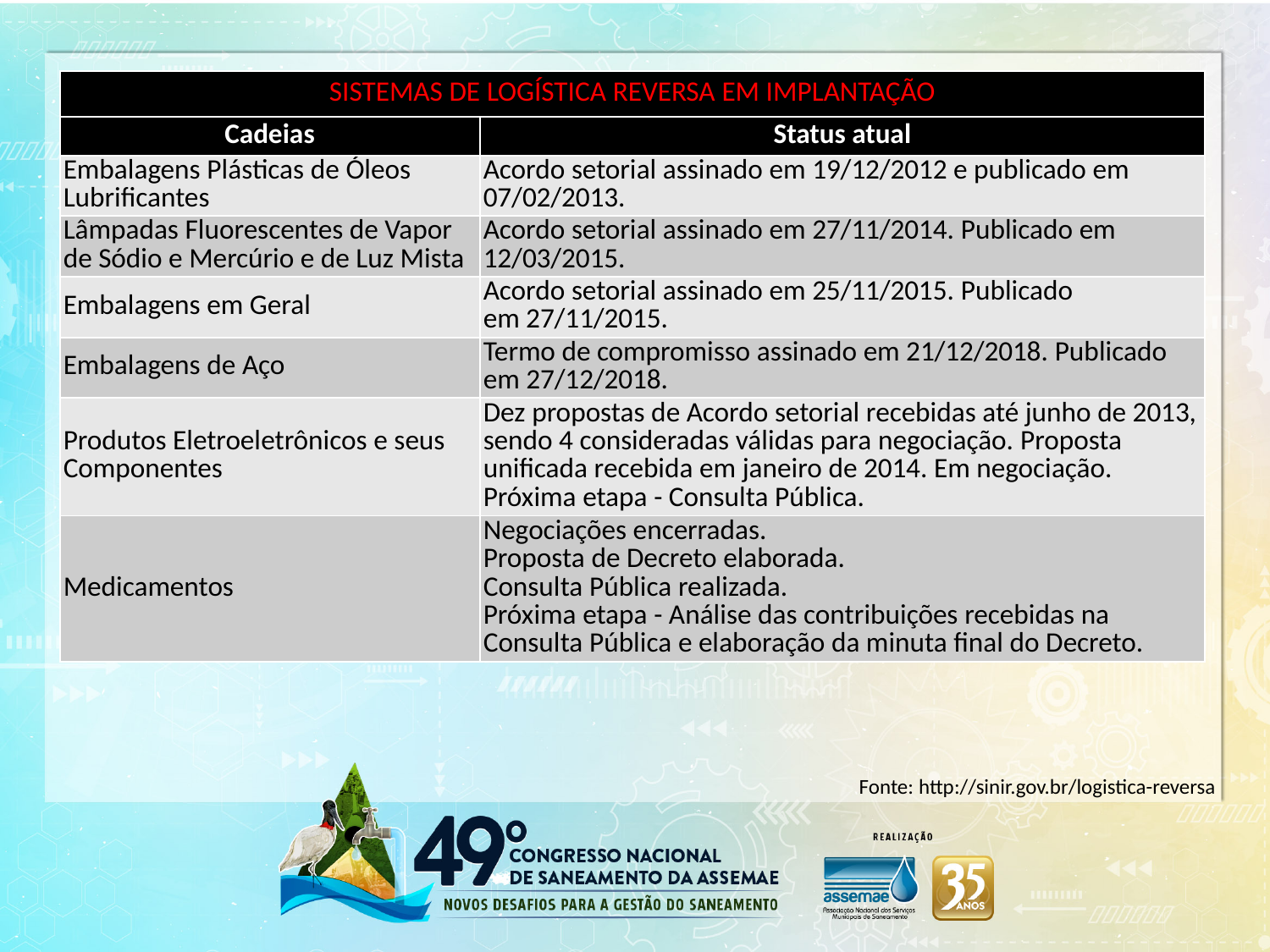

| SISTEMAS DE LOGÍSTICA REVERSA EM IMPLANTAÇÃO |  |
| --- | --- |
| Cadeias | Status atual |
| Embalagens Plásticas de Óleos Lubrificantes | Acordo setorial assinado em 19/12/2012 e publicado em 07/02/2013. |
| Lâmpadas Fluorescentes de Vapor de Sódio e Mercúrio e de Luz Mista | Acordo setorial assinado em 27/11/2014. Publicado em 12/03/2015. |
| Embalagens em Geral | Acordo setorial assinado em 25/11/2015. Publicado em 27/11/2015. |
| Embalagens de Aço | Termo de compromisso assinado em 21/12/2018. Publicado em 27/12/2018. |
| Produtos Eletroeletrônicos e seus Componentes | Dez propostas de Acordo setorial recebidas até junho de 2013, sendo 4 consideradas válidas para negociação. Proposta unificada recebida em janeiro de 2014. Em negociação. Próxima etapa - Consulta Pública. |
| Medicamentos | Negociações encerradas. Proposta de Decreto elaborada. Consulta Pública realizada. Próxima etapa - Análise das contribuições recebidas na Consulta Pública e elaboração da minuta final do Decreto. |
Fonte: http://sinir.gov.br/logistica-reversa